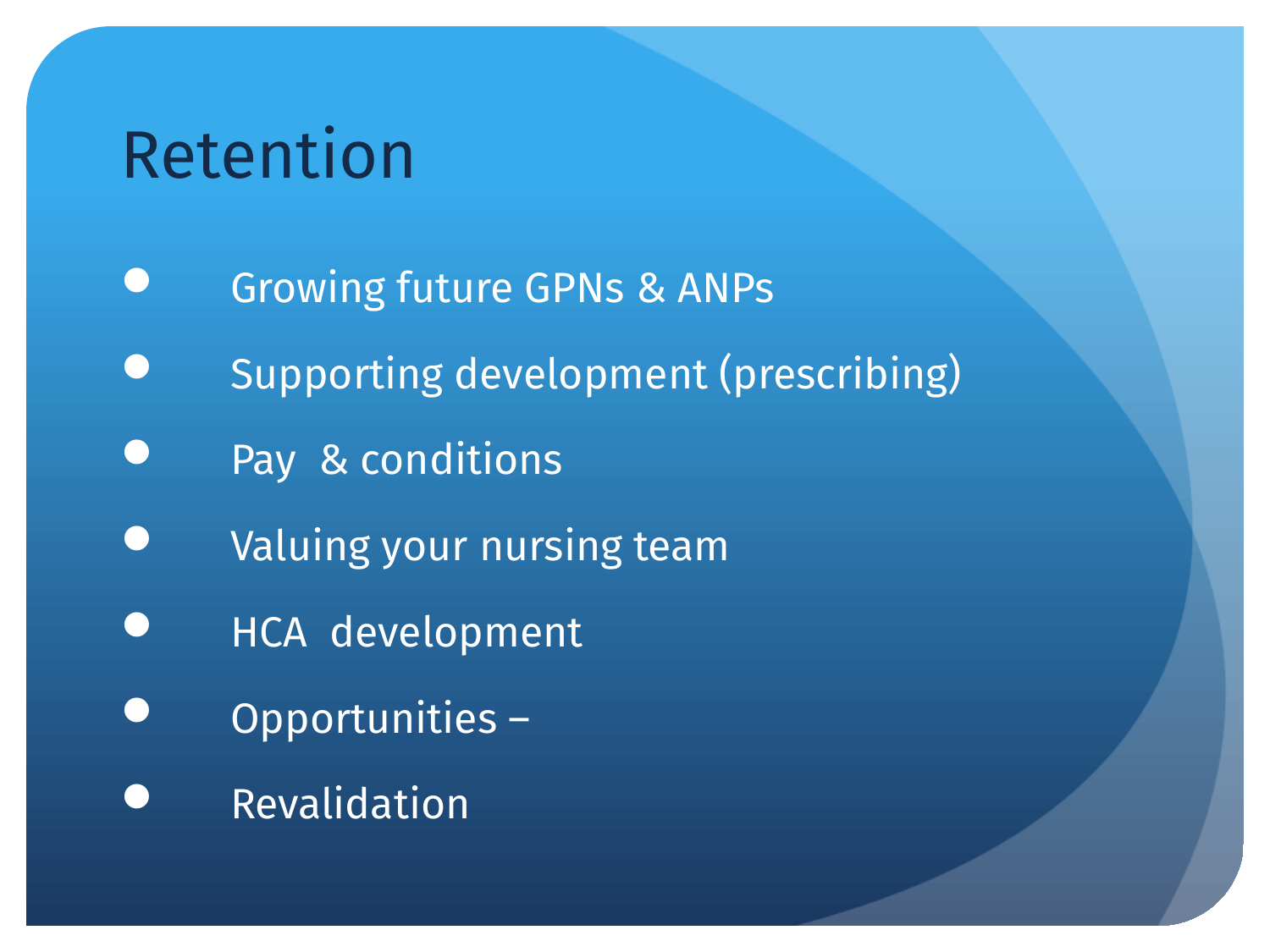

# Retention
      Growing future GPNs & ANPs
      Supporting development (prescribing)
      Pay  & conditions
      Valuing your nursing team
      HCA  development
      Opportunities –
      Revalidation